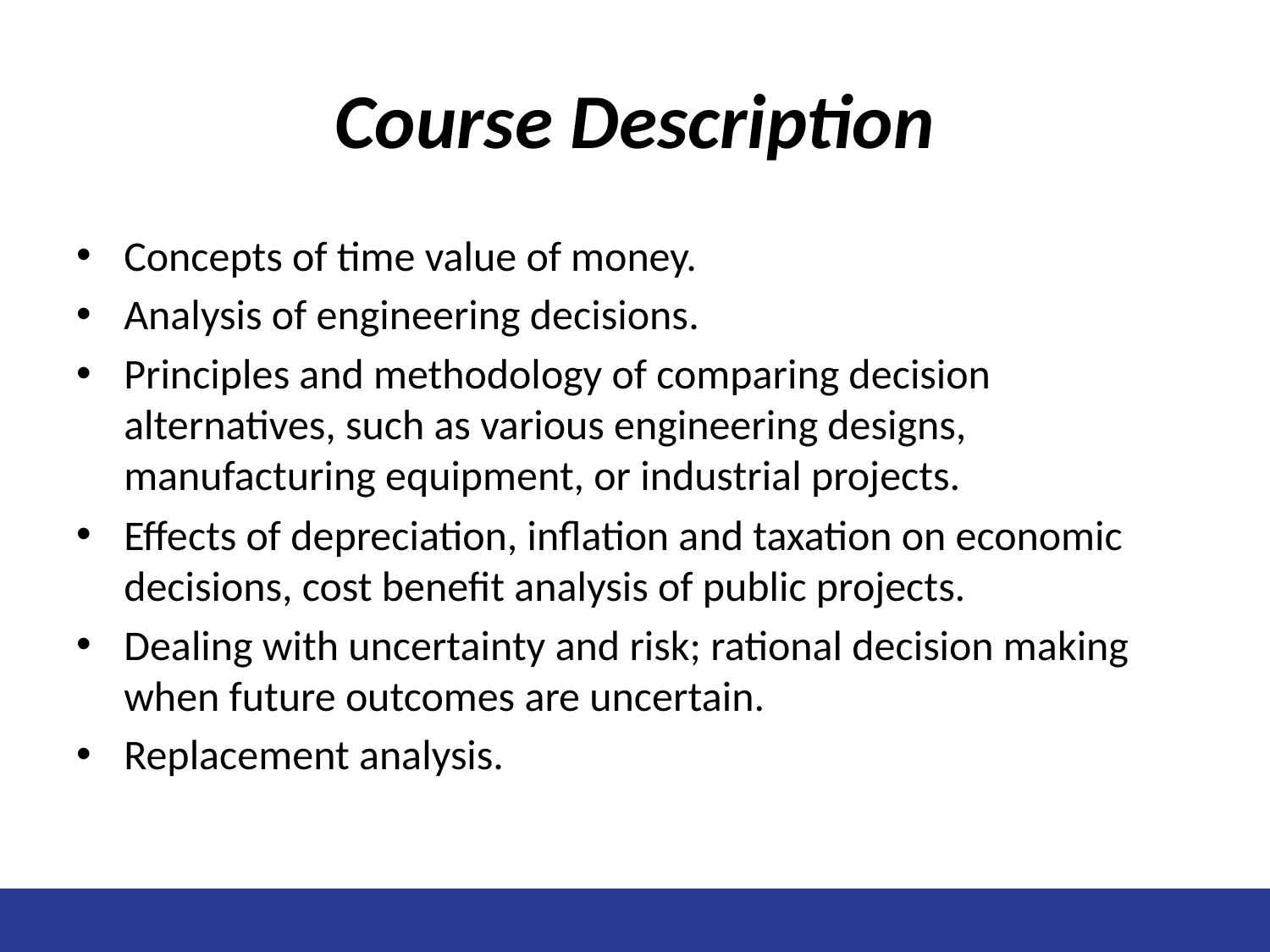

# Course Description
Concepts of time value of money.
Analysis of engineering decisions.
Principles and methodology of comparing decision alternatives, such as various engineering designs, manufacturing equipment, or industrial projects.
Effects of depreciation, inflation and taxation on economic decisions, cost benefit analysis of public projects.
Dealing with uncertainty and risk; rational decision making when future outcomes are uncertain.
Replacement analysis.